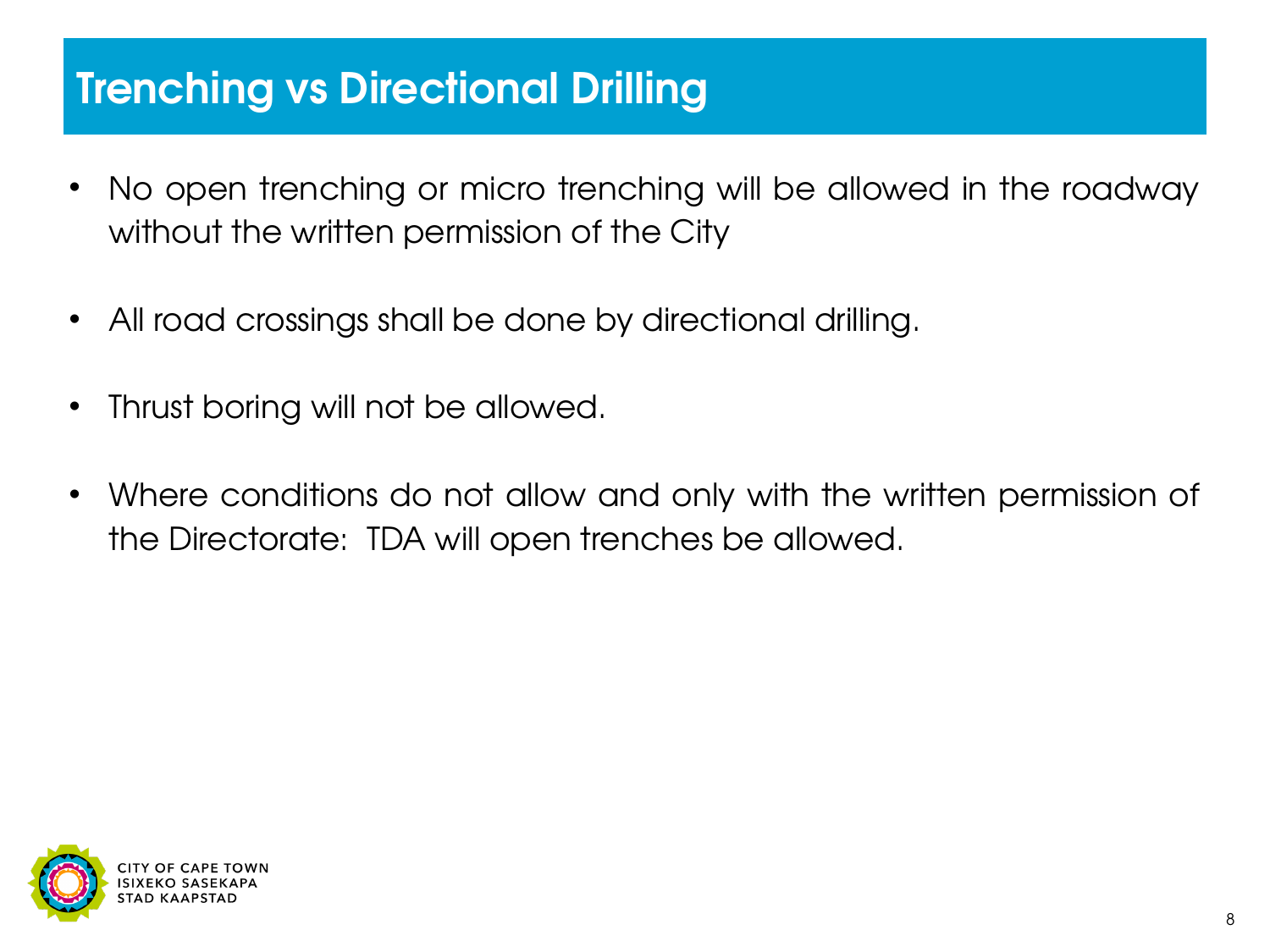

# Trenching vs Directional Drilling
No open trenching or micro trenching will be allowed in the roadway without the written permission of the City

All road crossings shall be done by directional drilling.

Thrust boring will not be allowed.

Where conditions do not allow and only with the written permission of the Directorate:  TDA will open trenches be allowed.
8